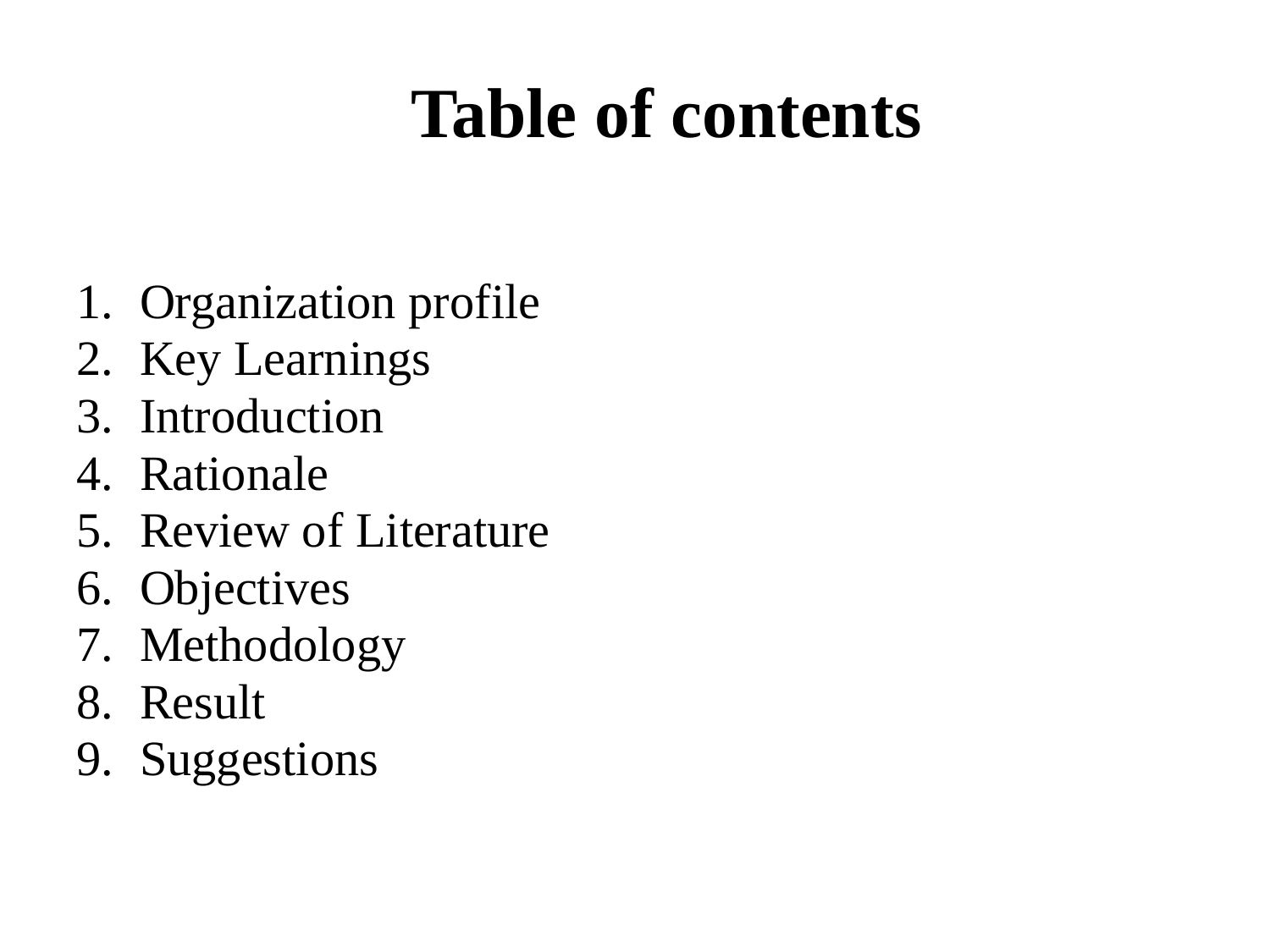

# Table of contents

Organization profile
Key Learnings
Introduction
Rationale
Review of Literature
Objectives
Methodology
Result
Suggestions